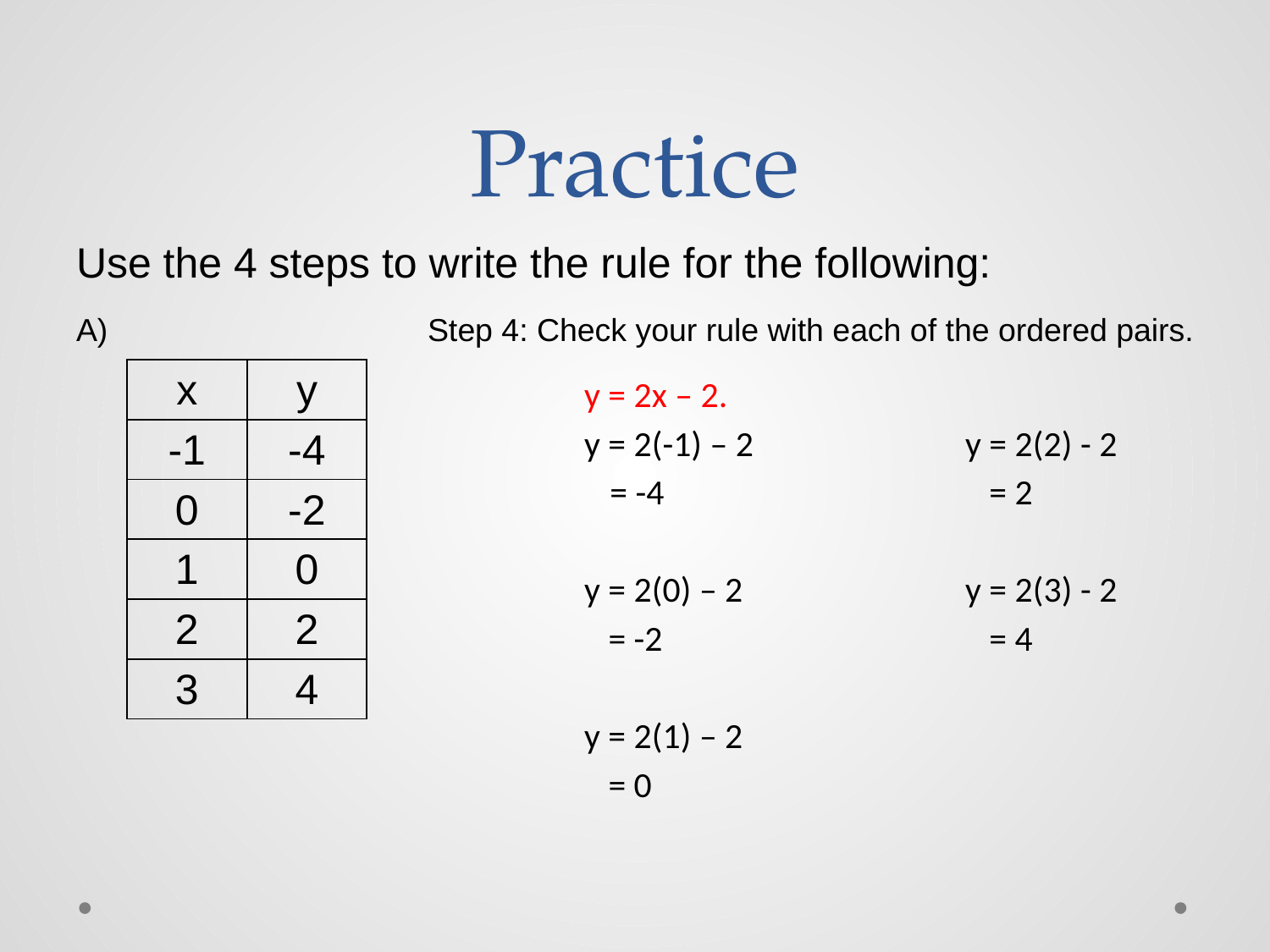

# Practice
Use the 4 steps to write the rule for the following:
A)		           Step 4: Check your rule with each of the ordered pairs.
				y = 2x – 2.
				y = 2(-1) – 2		y = 2(2) - 2
			                   = -4			   = 2

		  		y = 2(0) – 2		y = 2(3) - 2
				   = -2			   = 4

				y = 2(1) – 2
				   = 0

| x | y |
| --- | --- |
| -1 | -4 |
| 0 | -2 |
| 1 | 0 |
| 2 | 2 |
| 3 | 4 |